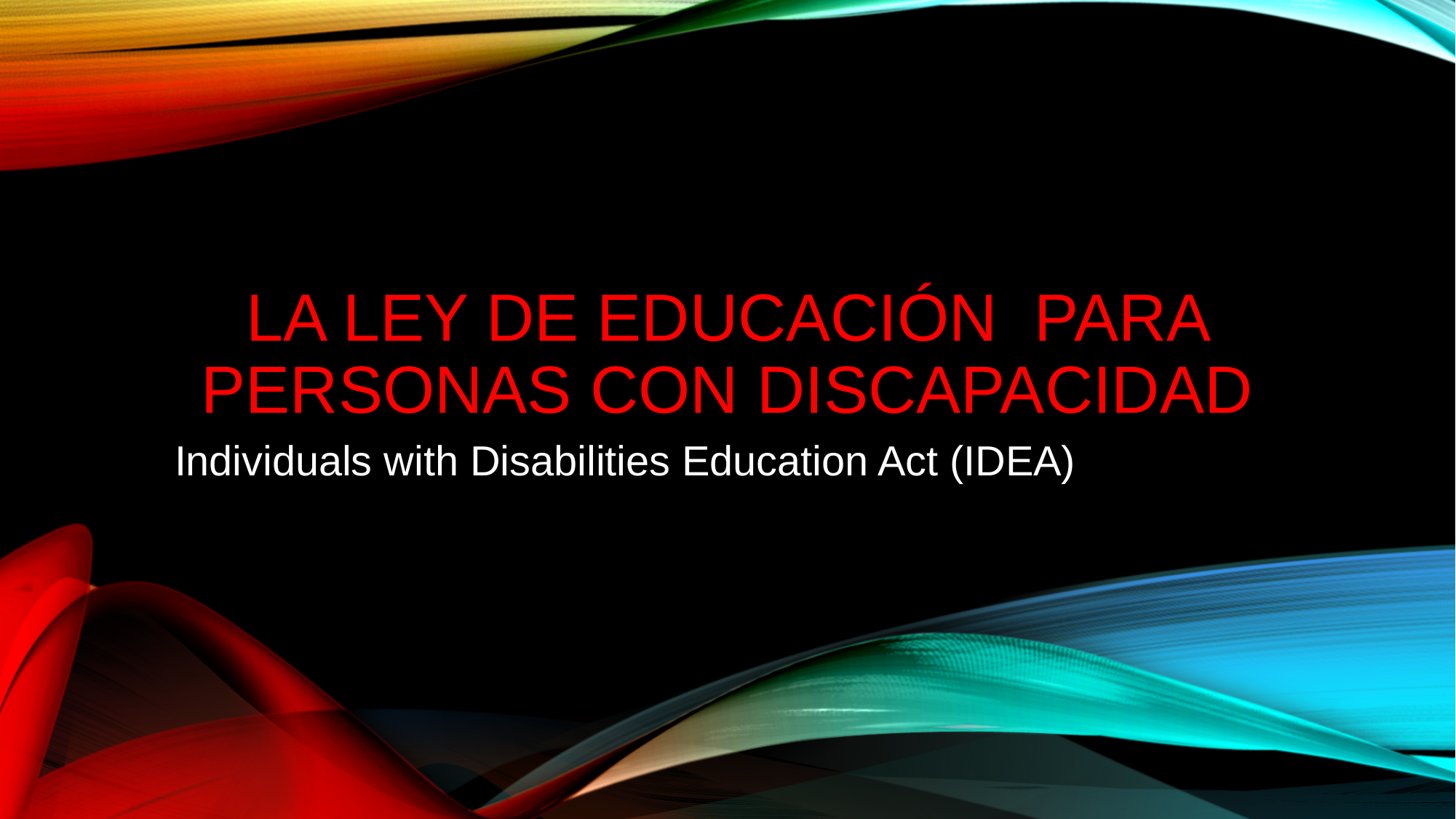

# La Ley de Educación  Para Personas Con Discapacidad
Individuals with Disabilities Education Act (IDEA)